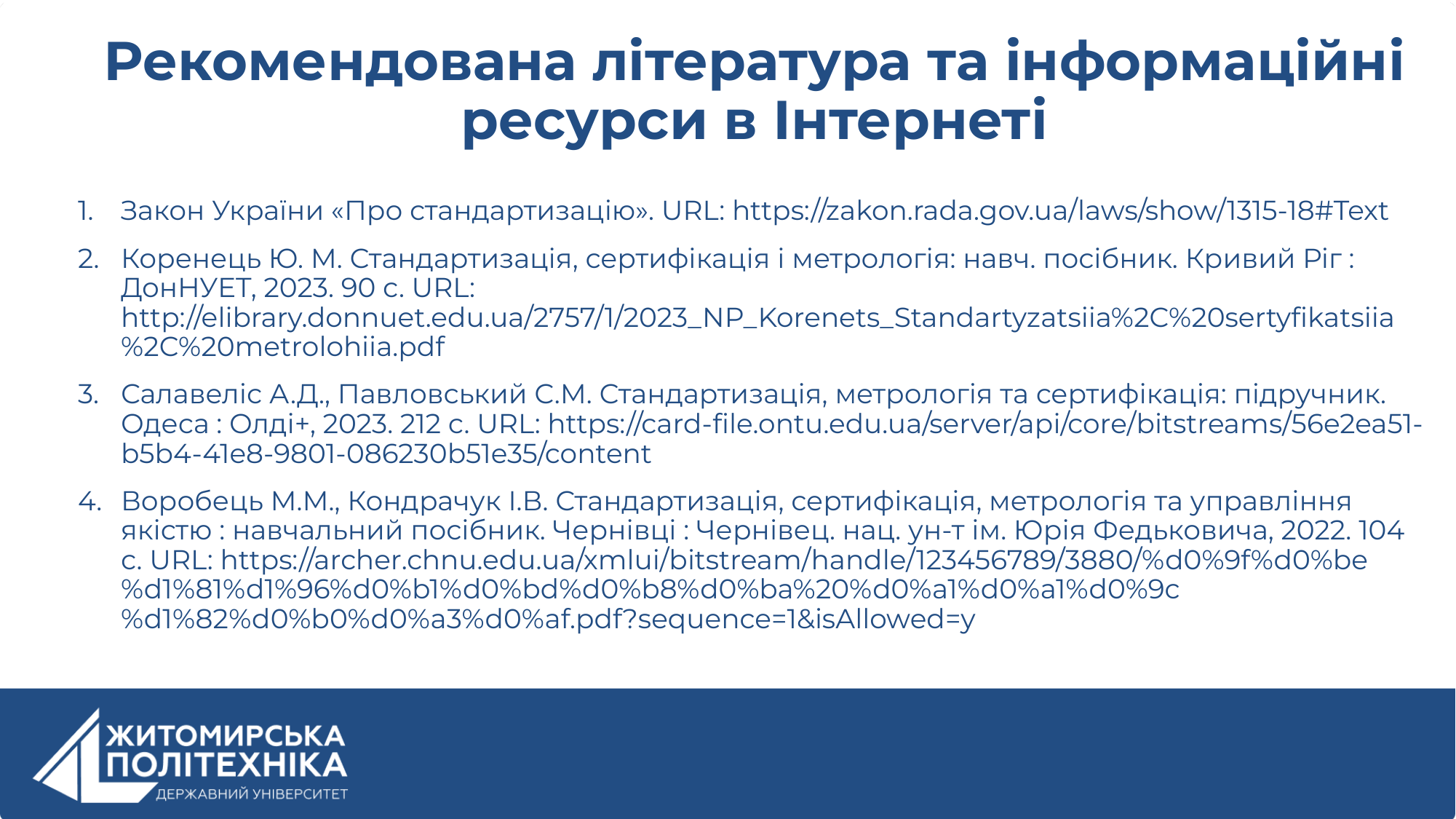

Рекомендована література та інформаційні ресурси в Інтернеті
Закон України «Про стандартизацію». URL: https://zakon.rada.gov.ua/laws/show/1315-18#Text
Коренець Ю. М. Стандартизація, сертифікація і метрологія: навч. посібник. Кривий Ріг : ДонНУЕТ, 2023. 90 с. URL: http://elibrary.donnuet.edu.ua/2757/1/2023_NP_Korenets_Standartyzatsiia%2C%20sertyfikatsiia%2C%20metrolohiia.pdf
Салавеліс А.Д., Павловський С.М. Стандартизація, метрологія та сертифікація: підручник. Одеса : Олді+, 2023. 212 с. URL: https://card-file.ontu.edu.ua/server/api/core/bitstreams/56e2ea51-b5b4-41e8-9801-086230b51e35/content
Воробець М.М., Кондрачук І.В. Стандартизація, сертифікація, метрологія та управління якістю : навчальний посібник. Чернівці : Чернівец. нац. ун-т ім. Юрія Федьковича, 2022. 104 с. URL: https://archer.chnu.edu.ua/xmlui/bitstream/handle/123456789/3880/%d0%9f%d0%be%d1%81%d1%96%d0%b1%d0%bd%d0%b8%d0%ba%20%d0%a1%d0%a1%d0%9c%d1%82%d0%b0%d0%a3%d0%af.pdf?sequence=1&isAllowed=y